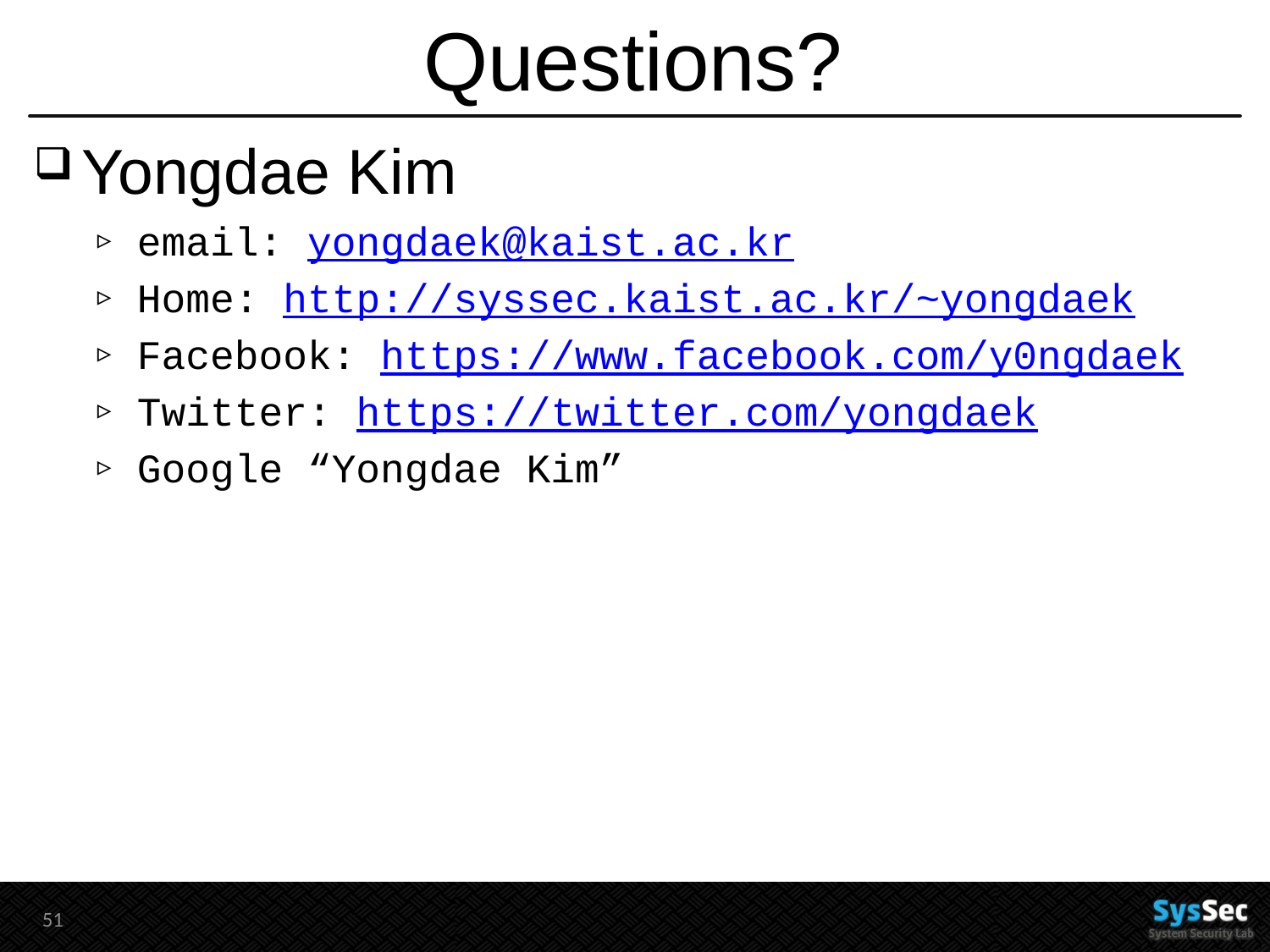

# Questions?
Yongdae Kim
email: yongdaek@kaist.ac.kr
Home: http://syssec.kaist.ac.kr/~yongdaek
Facebook: https://www.facebook.com/y0ngdaek
Twitter: https://twitter.com/yongdaek
Google “Yongdae Kim”
51